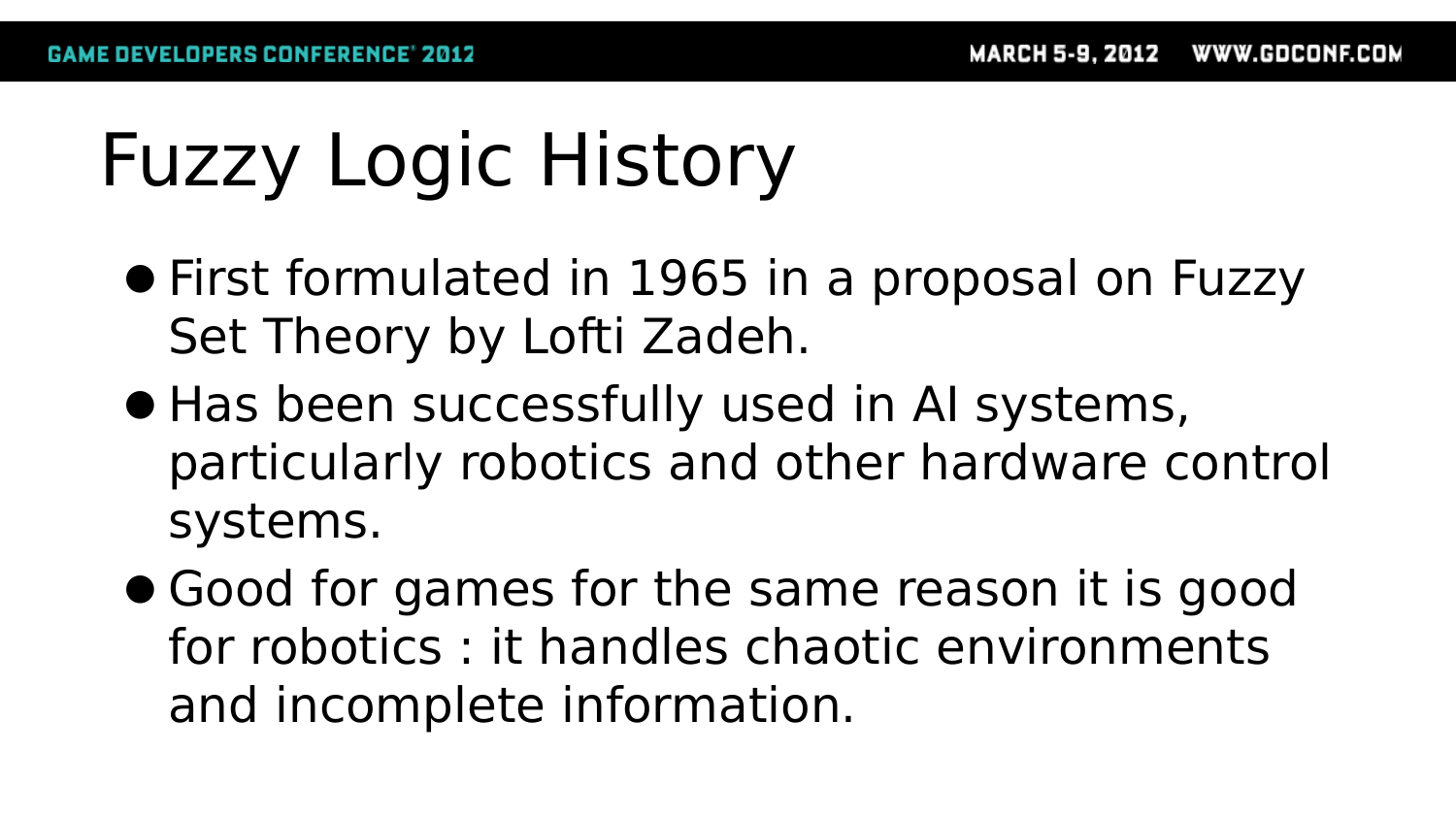

# Fuzzy Logic History
First formulated in 1965 in a proposal on Fuzzy Set Theory by Lofti Zadeh.
Has been successfully used in AI systems, particularly robotics and other hardware control systems.
Good for games for the same reason it is good for robotics : it handles chaotic environments and incomplete information.